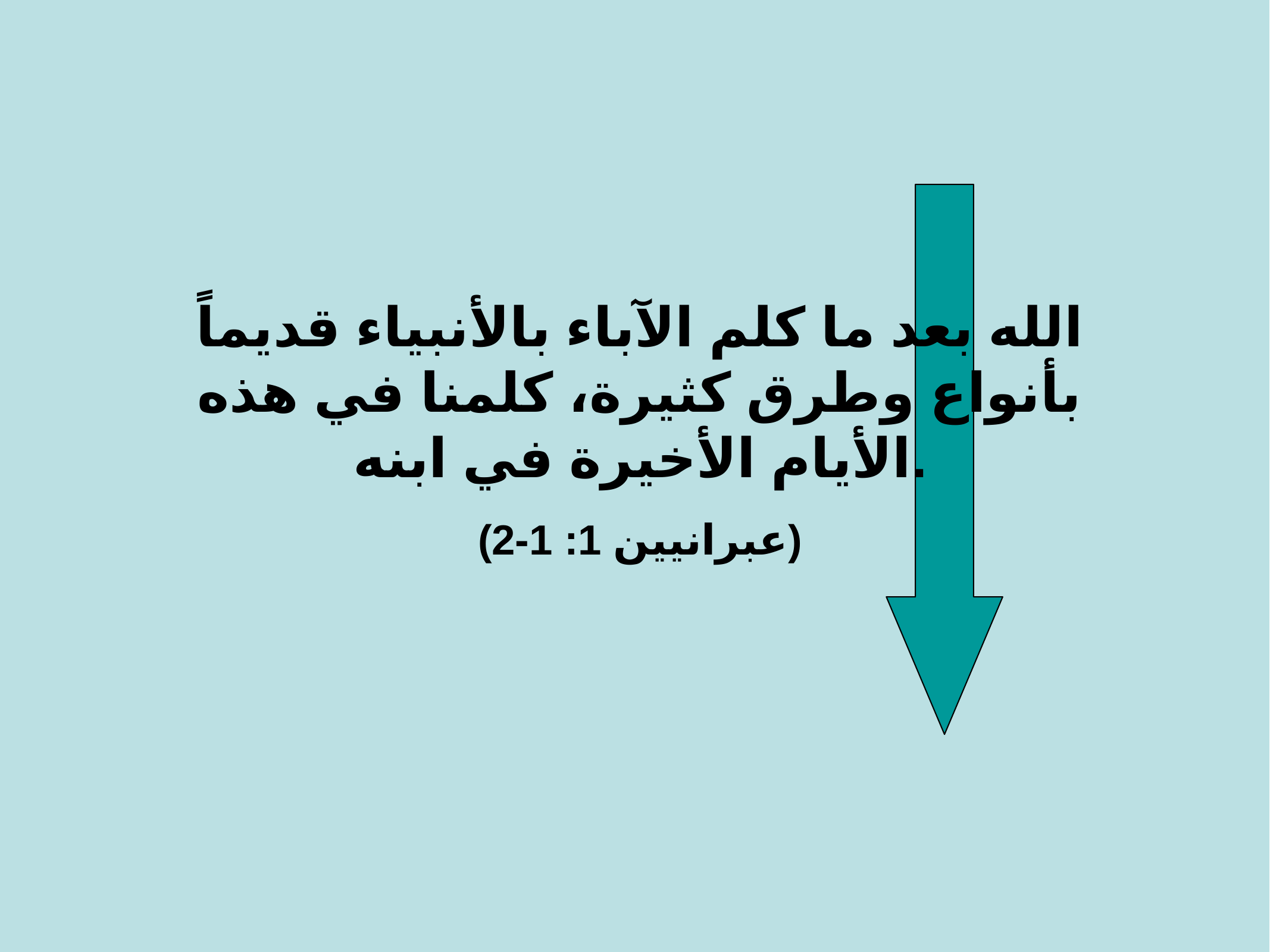

الله بعد ما كلم الآباء بالأنبياء قديماً بأنواع وطرق كثيرة، كلمنا في هذه الأيام الأخيرة في ابنه.
(عبرانيين 1: 1-2)